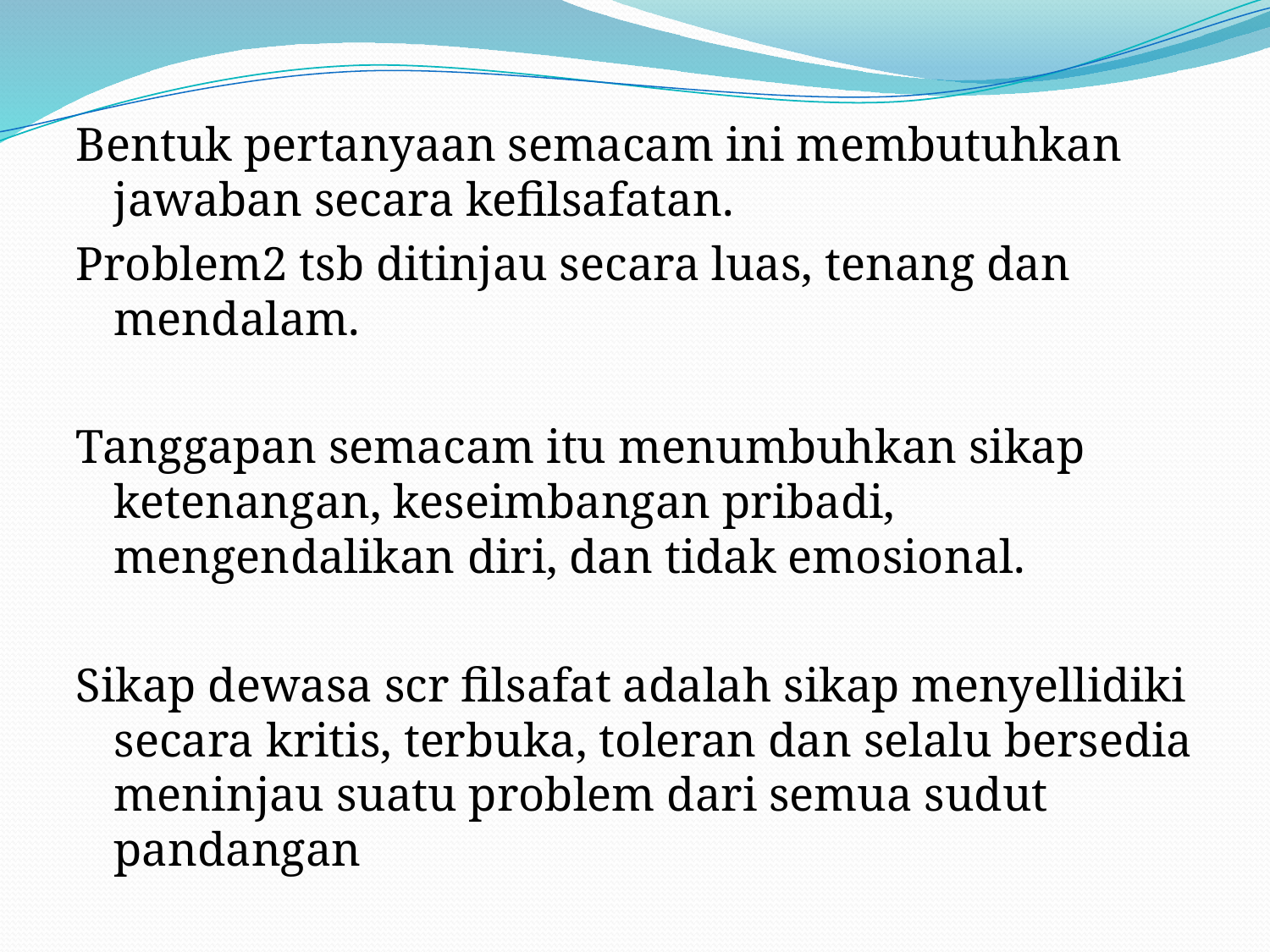

Bentuk pertanyaan semacam ini membutuhkan jawaban secara kefilsafatan.
Problem2 tsb ditinjau secara luas, tenang dan mendalam.

Tanggapan semacam itu menumbuhkan sikap ketenangan, keseimbangan pribadi, mengendalikan diri, dan tidak emosional.

Sikap dewasa scr filsafat adalah sikap menyellidiki secara kritis, terbuka, toleran dan selalu bersedia meninjau suatu problem dari semua sudut pandangan